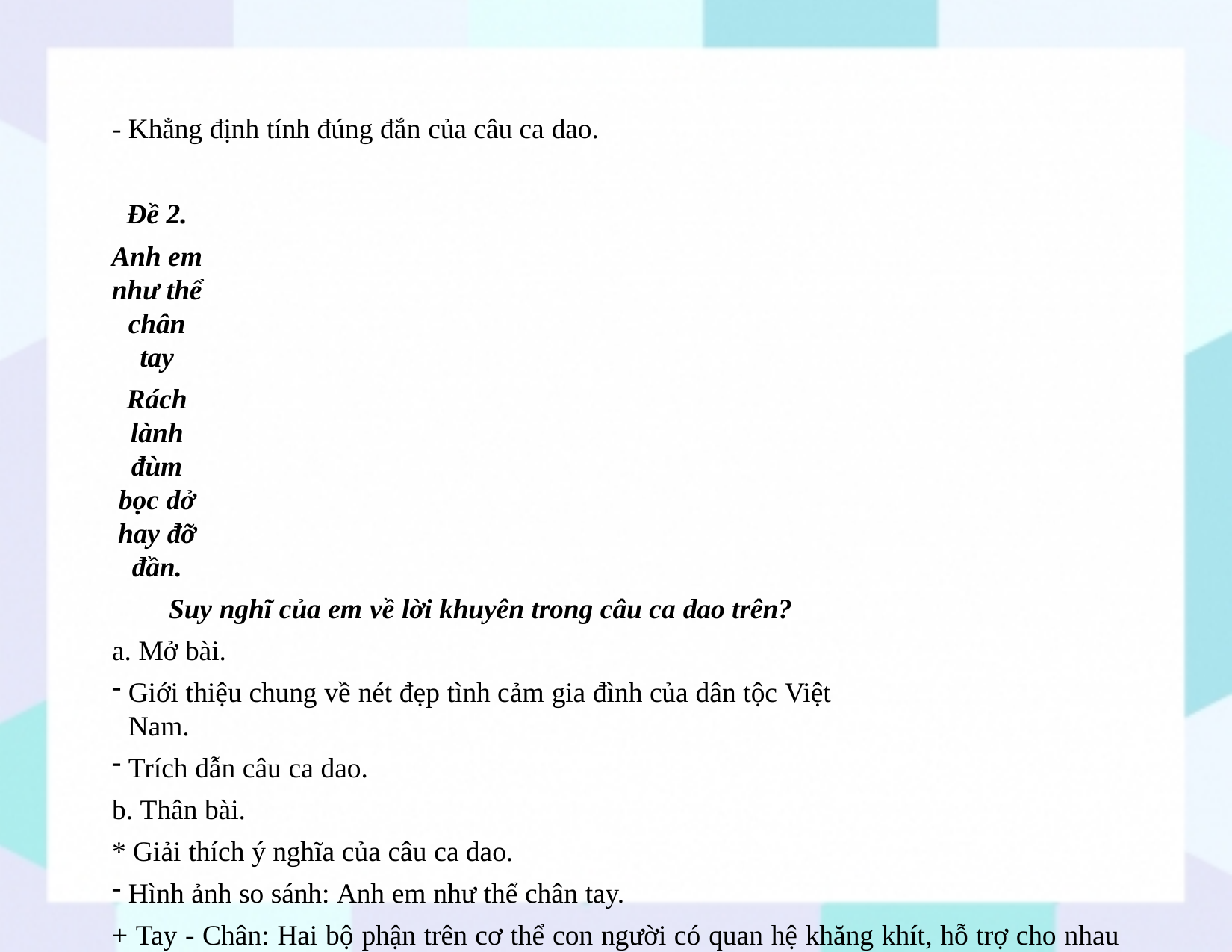

- Khẳng định tính đúng đắn của câu ca dao.

Đề 2.
Anh em như thể chân tay
Rách lành đùm bọc dở hay đỡ đần.
Suy nghĩ của em về lời khuyên trong câu ca dao trên?
a. Mở bài.
Giới thiệu chung về nét đẹp tình cảm gia đình của dân tộc Việt Nam.
Trích dẫn câu ca dao.
b. Thân bài.
* Giải thích ý nghĩa của câu ca dao.
Hình ảnh so sánh: Anh em như thể chân tay.
+ Tay - Chân: Hai bộ phận trên cơ thể con người có quan hệ khăng khít, hỗ trợ cho nhau  trong mọi hoạt động.
+ So sánh cho thấy mối quan hệ gắn bó anh em.
Rách, lành là hình ảnh tượng trưng cho nghèo khó, bất hạnh và thuận lợi, đầy đủ.  Từ đó câu ca dao khuyên: Giữ gìn tình anh em thắm thiết dù hoàn cảnh sống thay đổi.